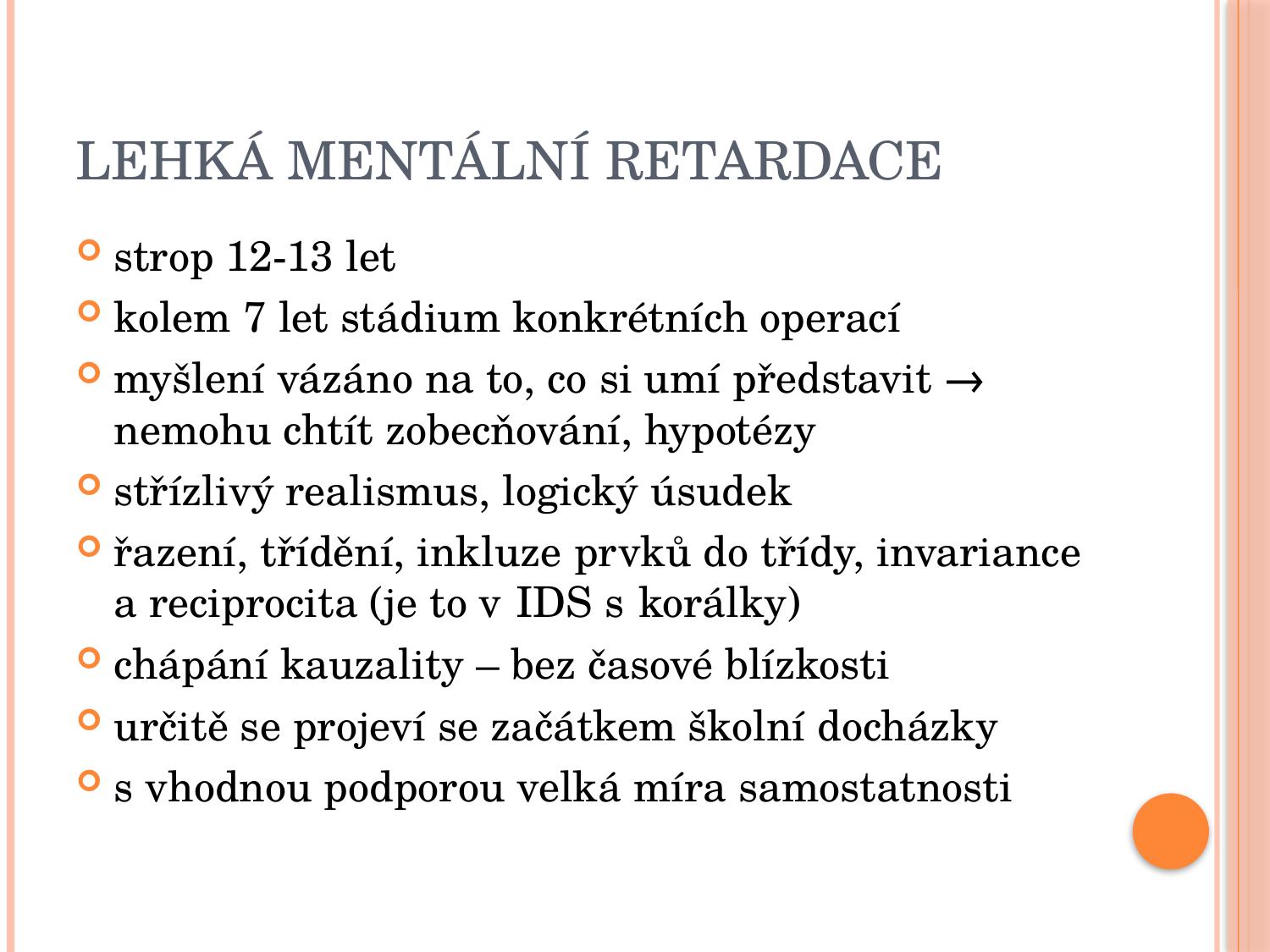

# Lehká mentální retardace
strop 12-13 let
kolem 7 let stádium konkrétních operací
myšlení vázáno na to, co si umí představit → nemohu chtít zobecňování, hypotézy
střízlivý realismus, logický úsudek
řazení, třídění, inkluze prvků do třídy, invariance a reciprocita (je to v IDS s korálky)
chápání kauzality – bez časové blízkosti
určitě se projeví se začátkem školní docházky
s vhodnou podporou velká míra samostatnosti